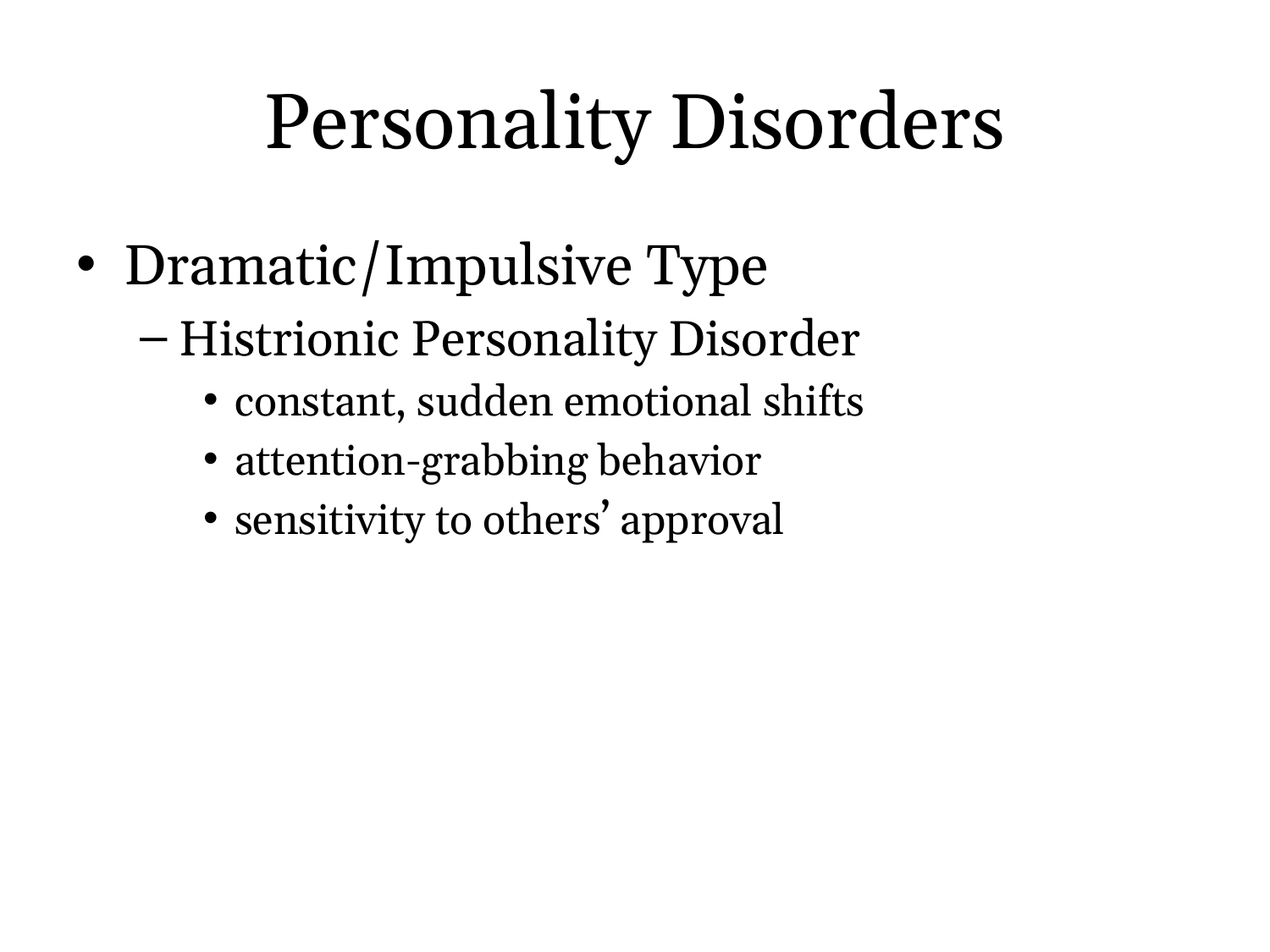

# Personality Disorders
Dramatic/Impulsive Type
Histrionic Personality Disorder
constant, sudden emotional shifts
attention-grabbing behavior
sensitivity to others’ approval